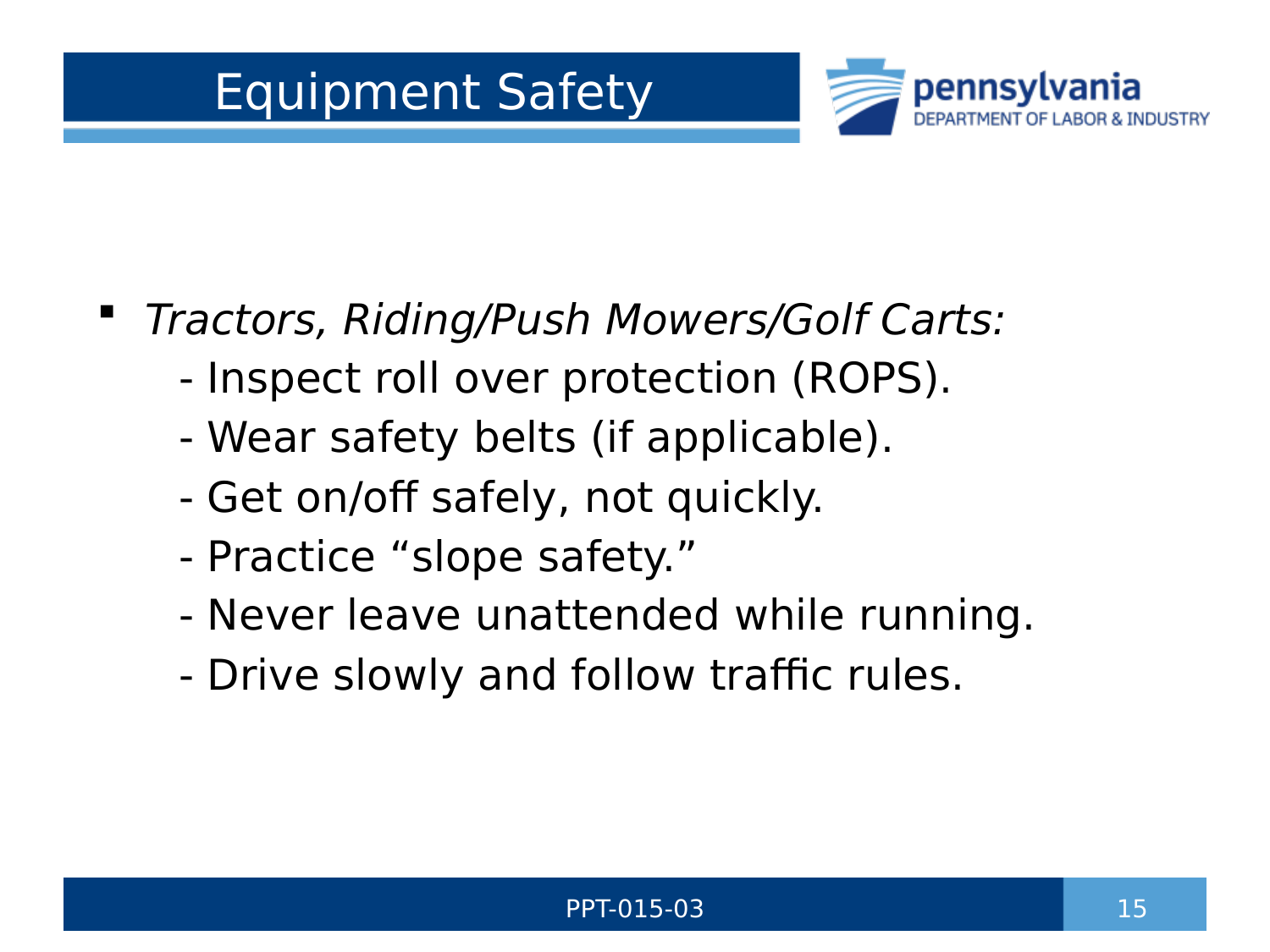

# Equipment Safety
Tractors, Riding/Push Mowers/Golf Carts:
      - Inspect roll over protection (ROPS).
      - Wear safety belts (if applicable).
      - Get on/off safely, not quickly.
      - Practice “slope safety.”
      - Never leave unattended while running.
      - Drive slowly and follow traffic rules.

PPT-015-03
15